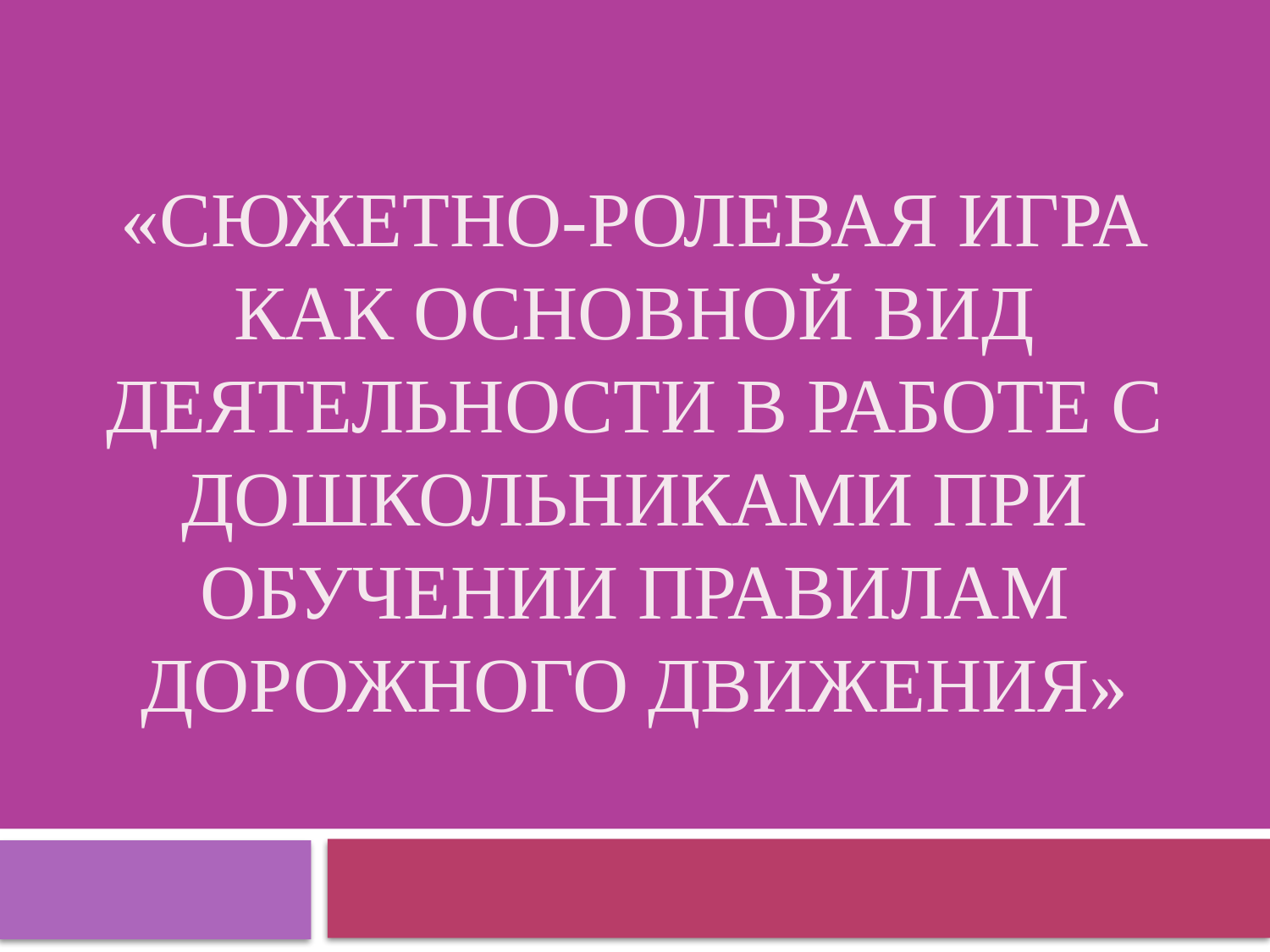

# «Сюжетно-ролевая игра как основной вид деятельности в работе с дошкольниками при обучении правилам дорожного движения»